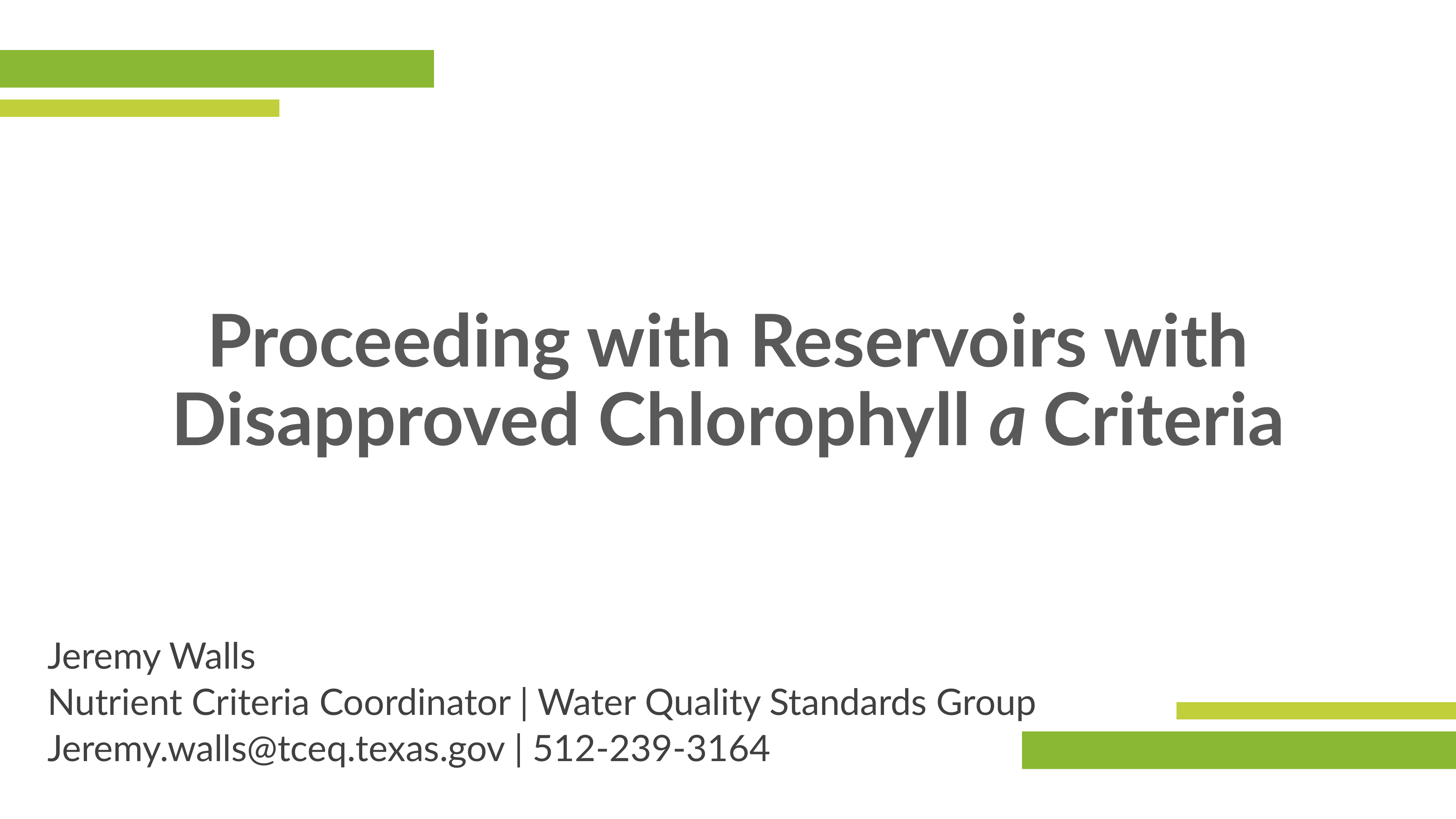

# Proceeding with Reservoirs with Disapproved Chlorophyll a Criteria
Jeremy Walls​
Nutrient Criteria Coordinator | Water Quality Standards Group​
Jeremy.walls@tceq.texas.gov | 512-239-3164